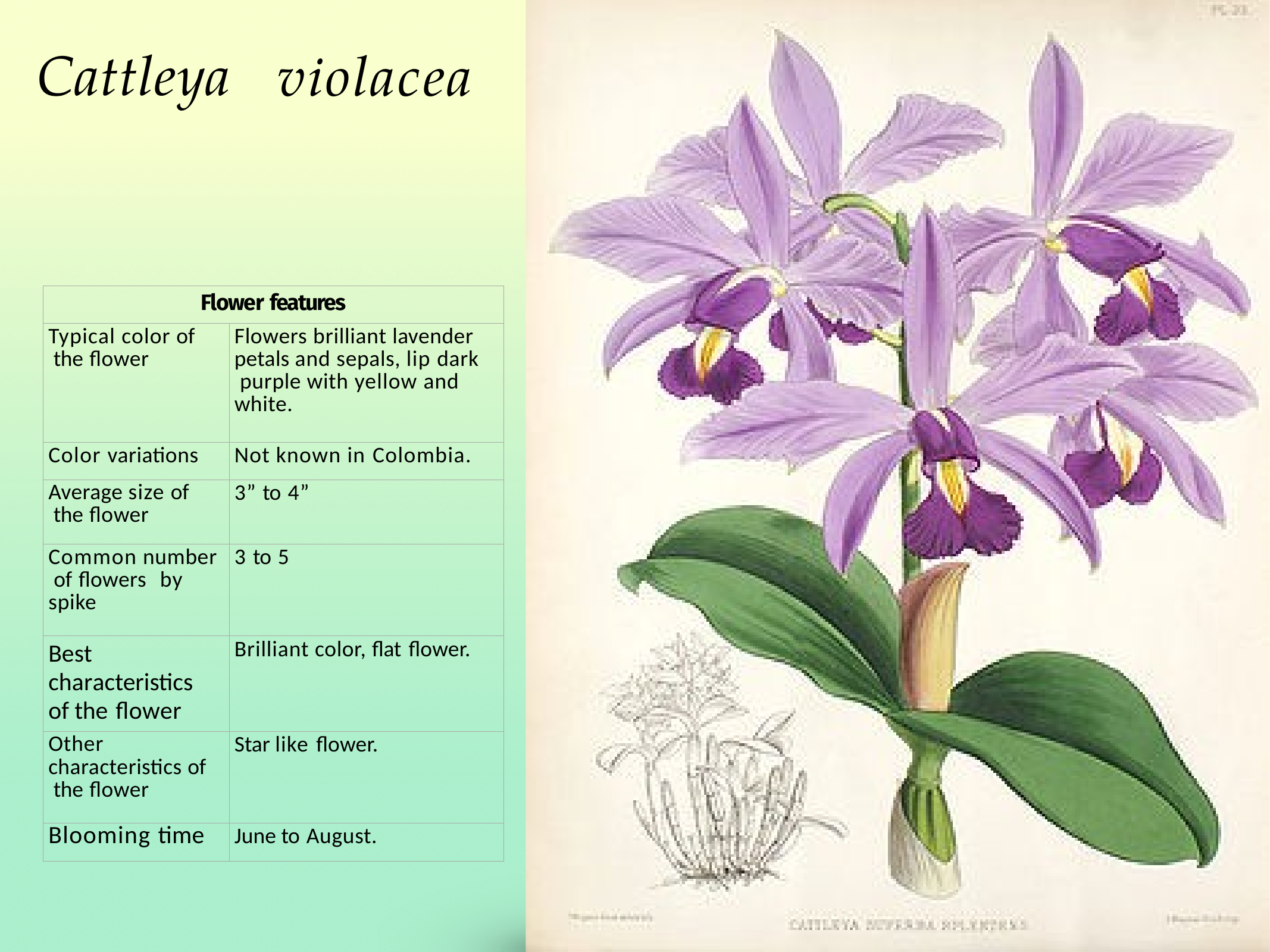

Cattleya
# violacea
| Flower features |  |
| --- | --- |
| Typical color of the flower | Flowers brilliant lavender petals and sepals, lip dark purple with yellow and white. |
| Color variations | Not known in Colombia. |
| Average size of the flower | 3” to 4” |
| Common number of flowers by spike | 3 to 5 |
| Best characteristics of the flower | Brilliant color, flat flower. |
| Other characteristics of the flower | Star like flower. |
| Blooming time | June to August. |